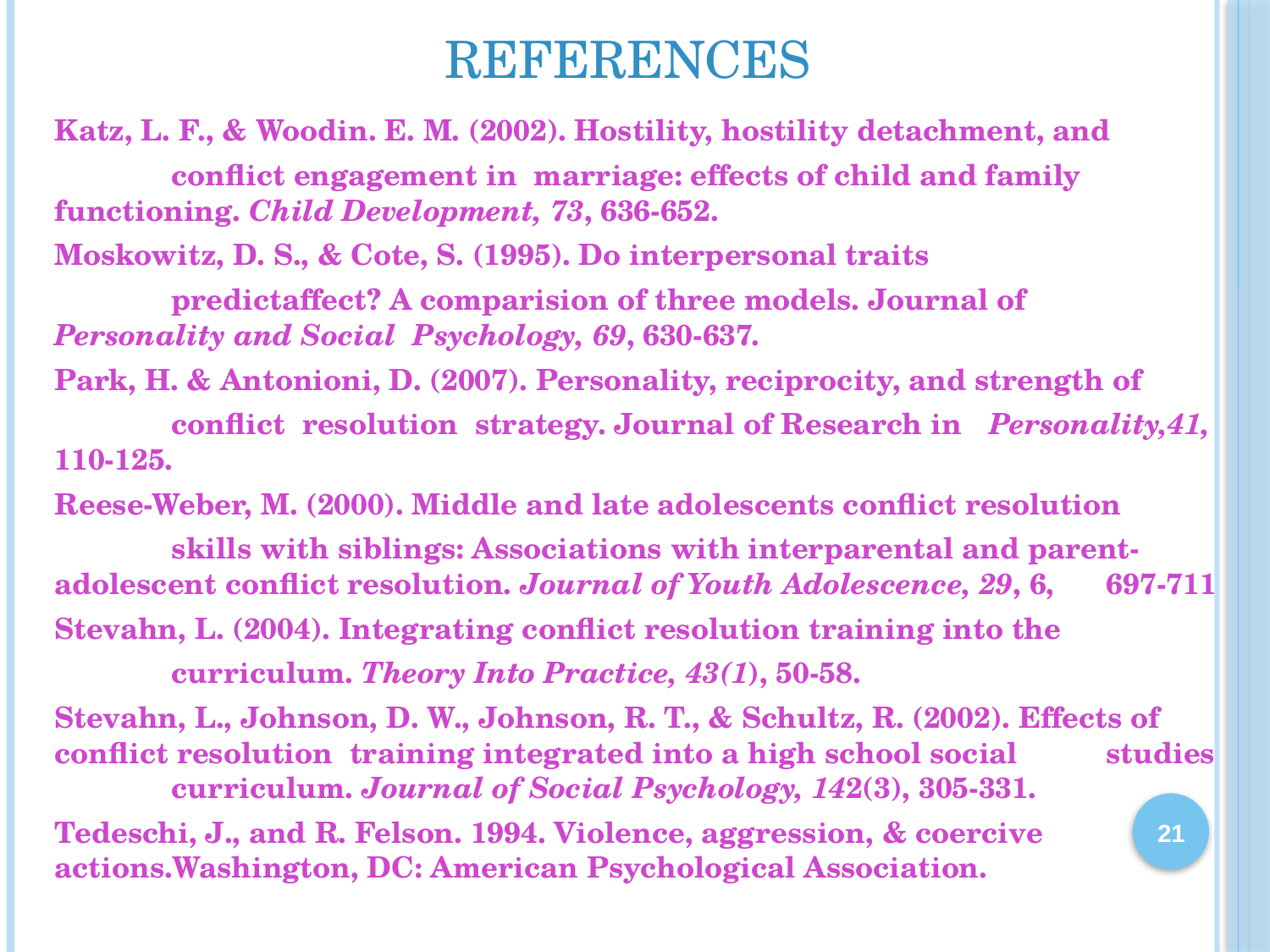

# References
Katz, L. F., & Woodin. E. M. (2002). Hostility, hostility detachment, and
	conflict engagement in  marriage: effects of child and family 	functioning. Child Development, 73, 636-652.
Moskowitz, D. S., & Cote, S. (1995). Do interpersonal traits
	predictaffect? A comparision of three models. Journal of 	Personality and Social  Psychology, 69, 630-637.
Park, H. & Antonioni, D. (2007). Personality, reciprocity, and strength of
	conflict  resolution  strategy. Journal of Research in 	Personality,41, 110-125.
Reese-Weber, M. (2000). Middle and late adolescents conflict resolution
	skills with siblings: Associations with interparental and parent-	adolescent conflict resolution. Journal of Youth Adolescence, 29, 6, 	697-711
Stevahn, L. (2004). Integrating conflict resolution training into the
	curriculum. Theory Into Practice, 43(1), 50-58.
Stevahn, L., Johnson, D. W., Johnson, R. T., & Schultz, R. (2002). Effects of 	conflict resolution  training integrated into a high school social 	studies 	curriculum. Journal of Social Psychology, 142(3), 305-331.
Tedeschi, J., and R. Felson. 1994. Violence, aggression, & coercive 	actions.Washington, DC: American Psychological Association.

21